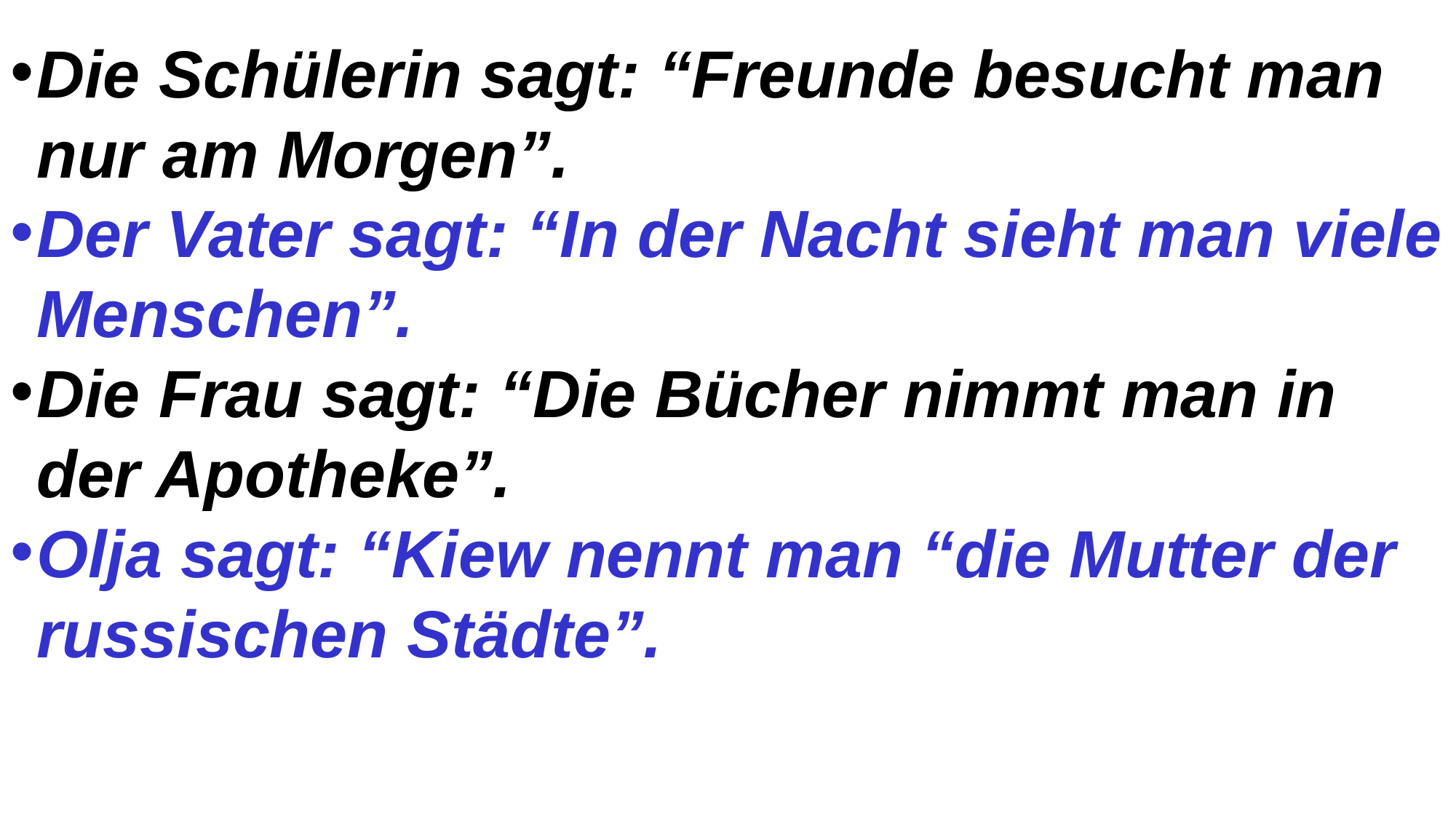

Die Schülerin sagt: “Freunde besucht man nur am Morgen”.
Der Vater sagt: “In der Nacht sieht man viele Menschen”.
Die Frau sagt: “Die Bücher nimmt man in der Apotheke”.
Olja sagt: “Kiew nennt man “die Mutter der russischen Städte”.